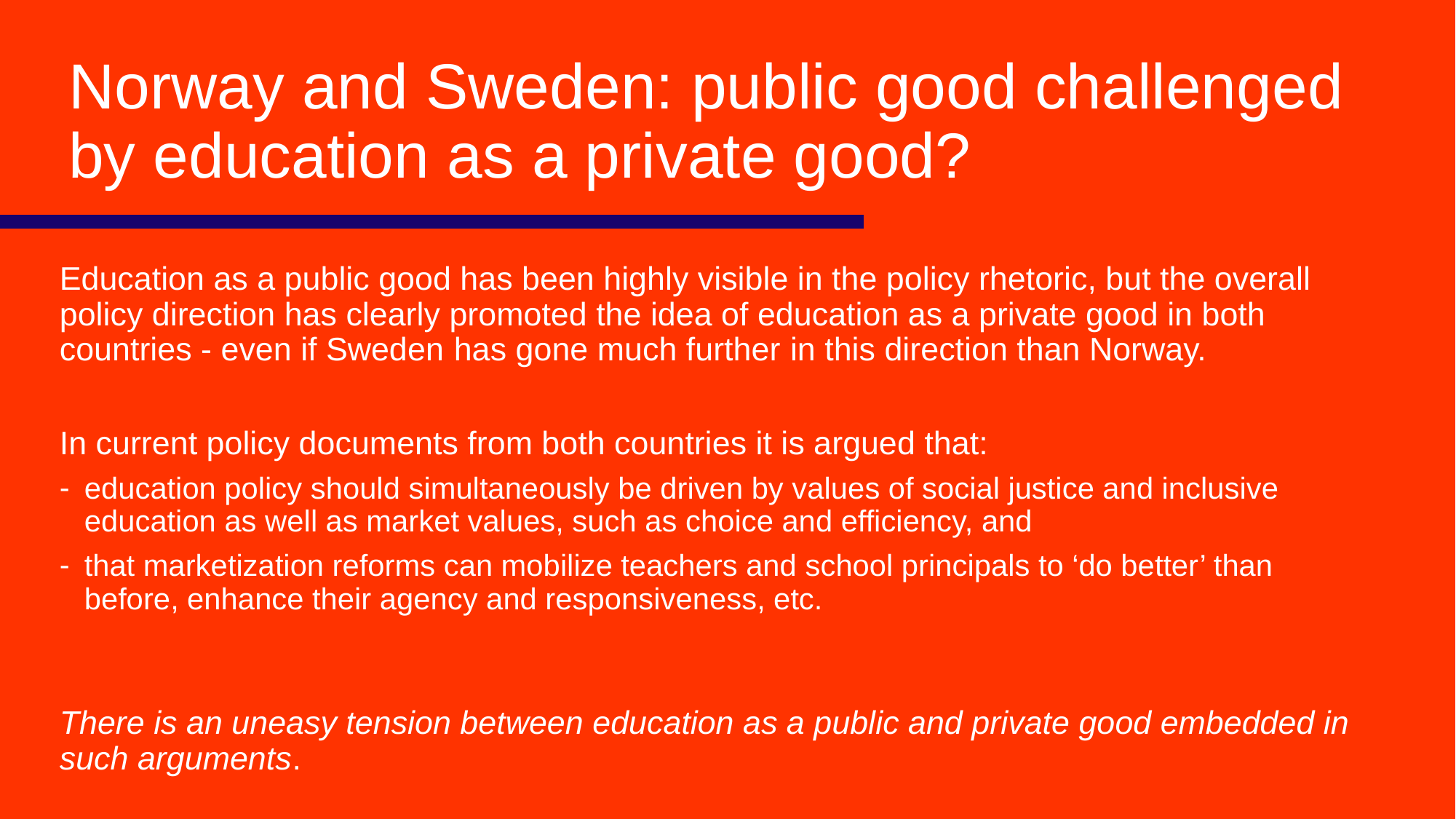

# Norway and Sweden: public good challenged by education as a private good?
Education as a public good has been highly visible in the policy rhetoric, but the overall policy direction has clearly promoted the idea of education as a private good in both countries - even if Sweden has gone much further in this direction than Norway.

In current policy documents from both countries it is argued that:
education policy should simultaneously be driven by values of social justice and inclusive education as well as market values, such as choice and efficiency, and
that marketization reforms can mobilize teachers and school principals to ‘do better’ than   before, enhance their agency and responsiveness, etc.

There is an uneasy tension between education as a public and private good embedded in such arguments.